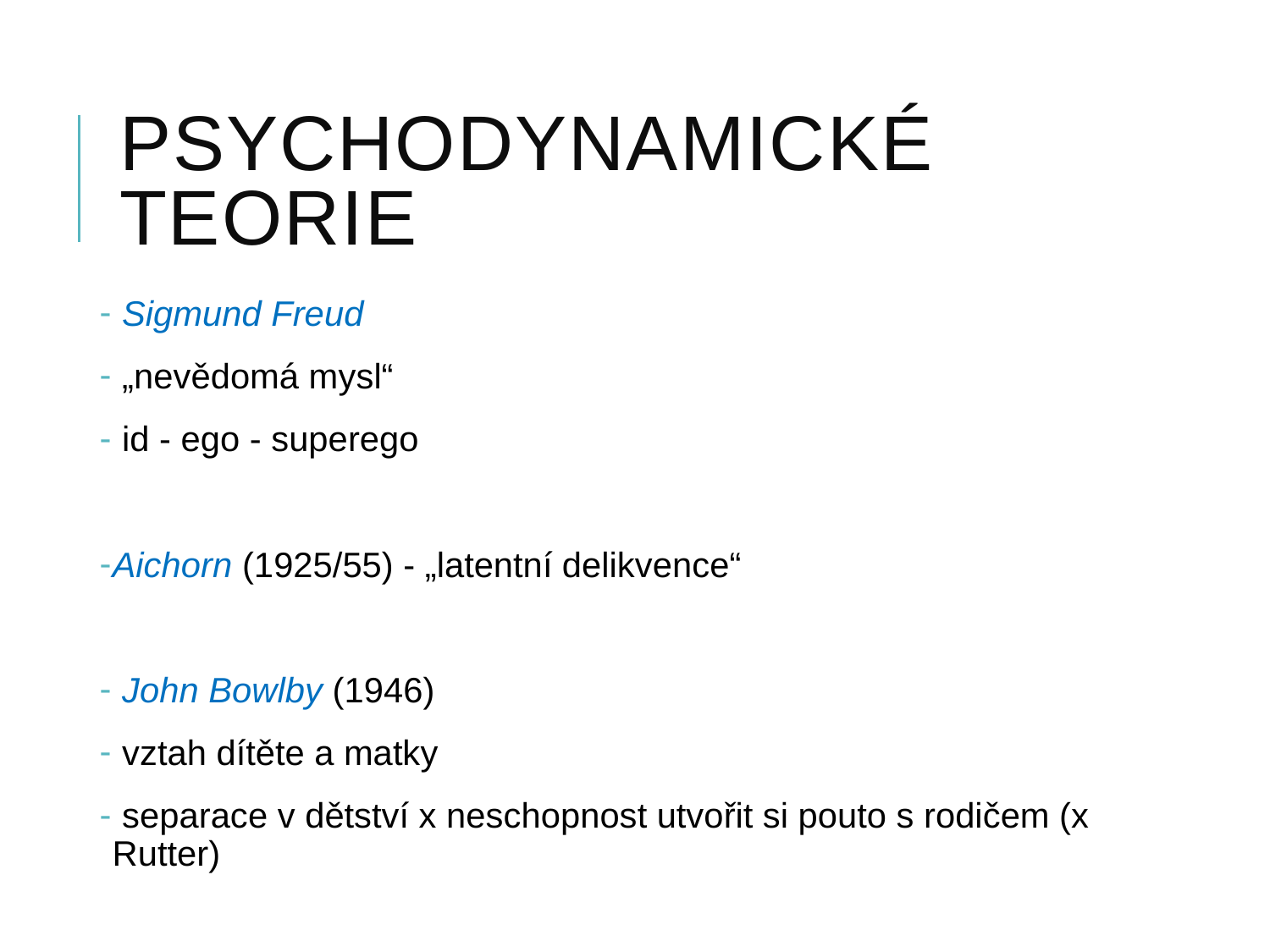

# psychodynamické teorie
 Sigmund Freud
 „nevědomá mysl“
 id - ego - superego

Aichorn (1925/55) - „latentní delikvence“

 John Bowlby (1946)
 vztah dítěte a matky
 separace v dětství x neschopnost utvořit si pouto s rodičem (x Rutter)